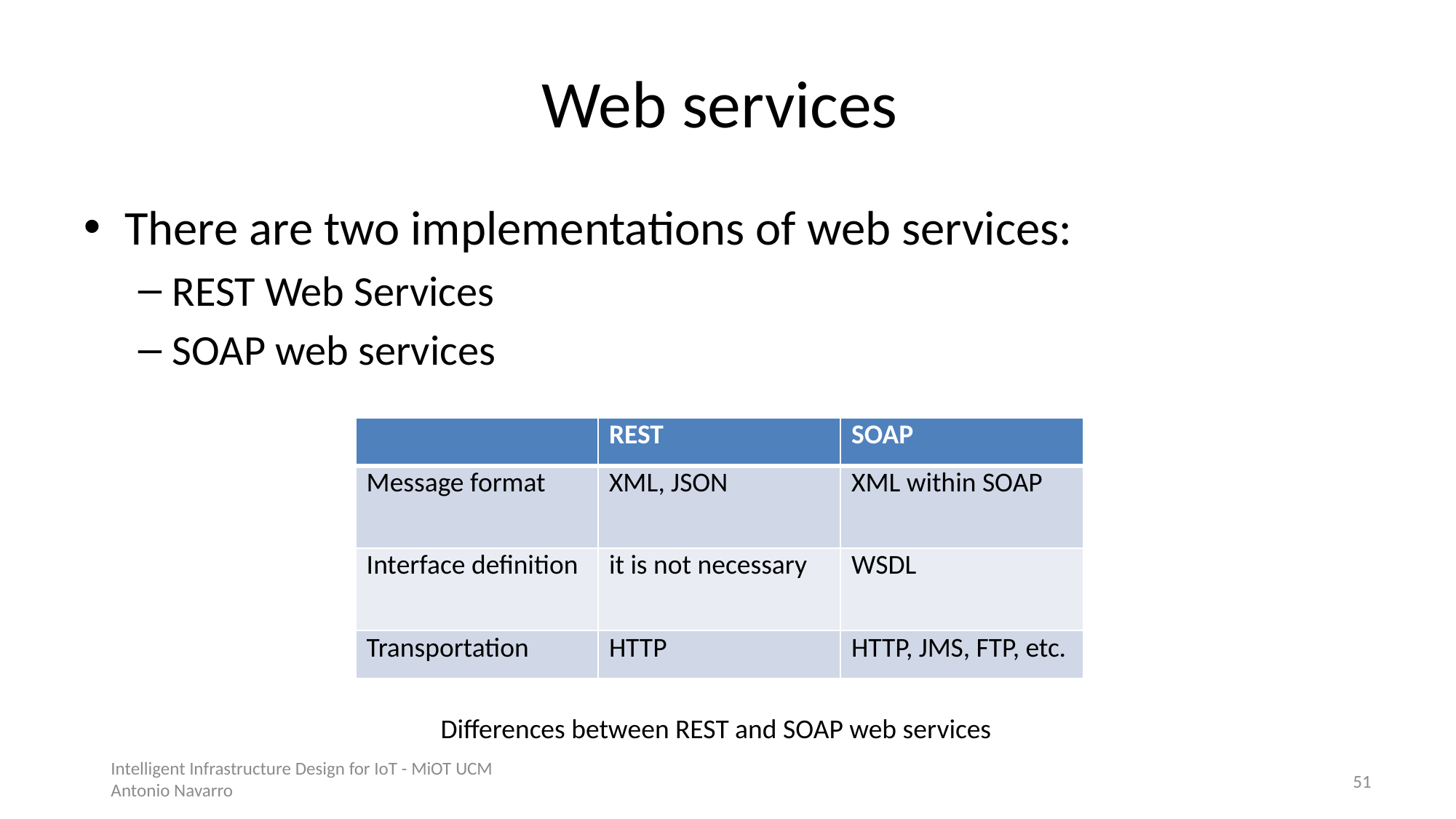

# Web services
There are two implementations of web services:
REST Web Services
SOAP web services

|  | REST | SOAP |
| --- | --- | --- |
| Message format | XML, JSON | XML within SOAP |
| Interface definition | it is not necessary | WSDL |
| Transportation | HTTP | HTTP, JMS, FTP, etc. |
Differences between REST and SOAP web services
Intelligent Infrastructure Design for IoT - MiOT UCM
Antonio Navarro
51